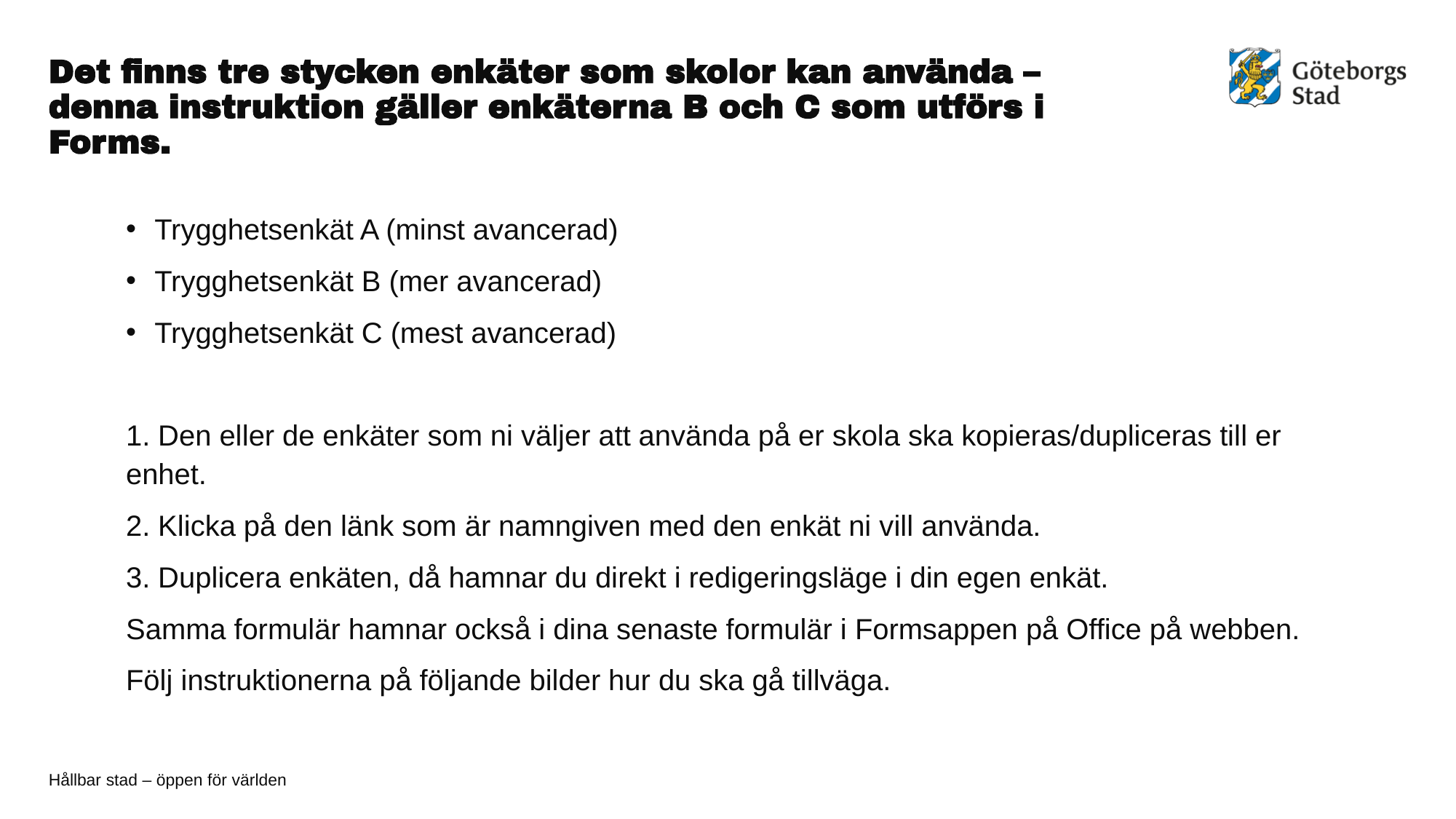

# Det finns tre stycken enkäter som skolor kan använda – denna instruktion gäller enkäterna B och C som utförs i Forms.
Trygghetsenkät A (minst avancerad)
Trygghetsenkät B (mer avancerad)
Trygghetsenkät C (mest avancerad)

1. Den eller de enkäter som ni väljer att använda på er skola ska kopieras/dupliceras till er enhet.
2. Klicka på den länk som är namngiven med den enkät ni vill använda.
3. Duplicera enkäten, då hamnar du direkt i redigeringsläge i din egen enkät.
Samma formulär hamnar också i dina senaste formulär i Formsappen på Office på webben.
Följ instruktionerna på följande bilder hur du ska gå tillväga.